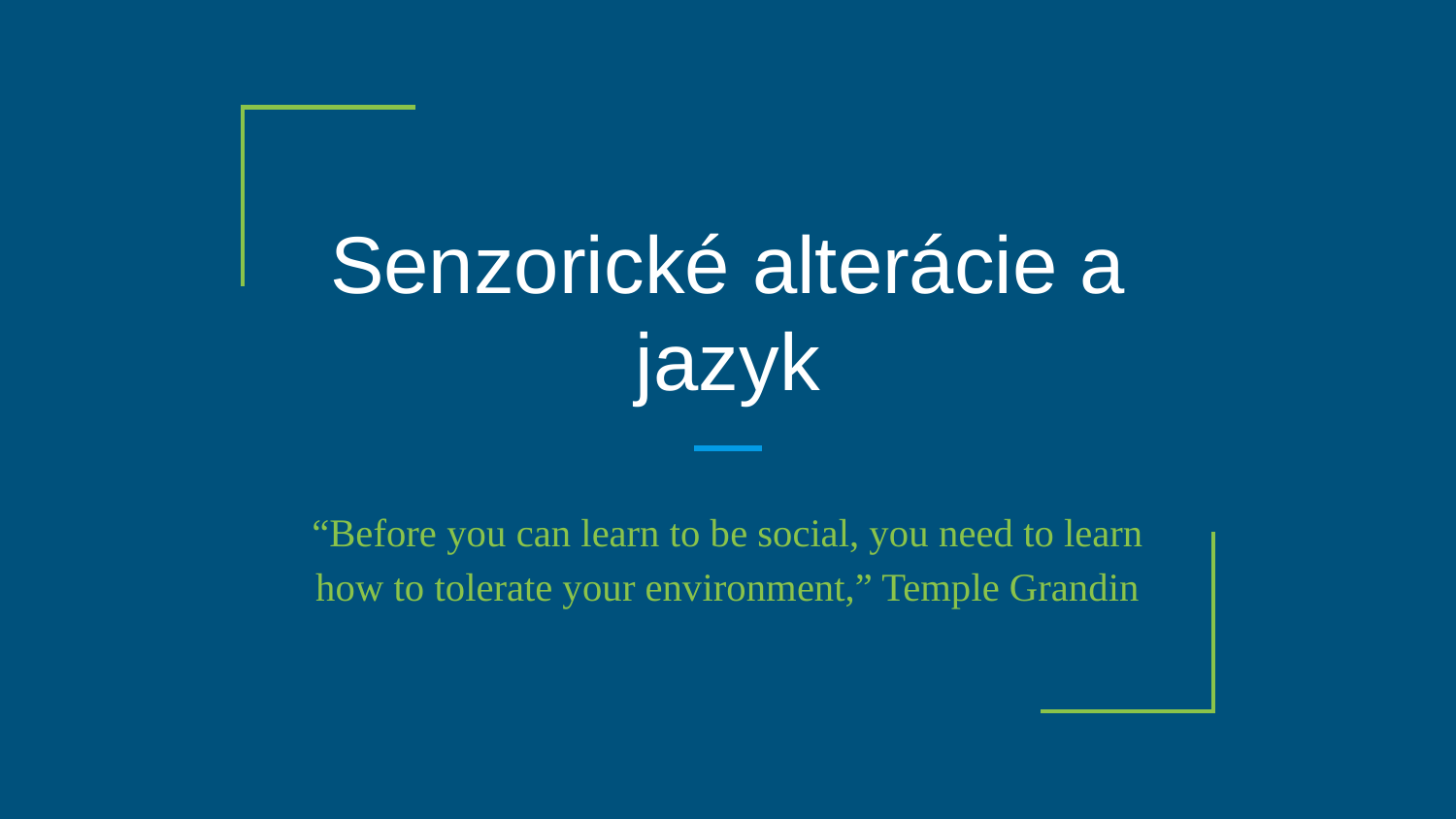

# Senzorické alterácie a jazyk
“Before you can learn to be social, you need to learn how to tolerate your environment,” Temple Grandin